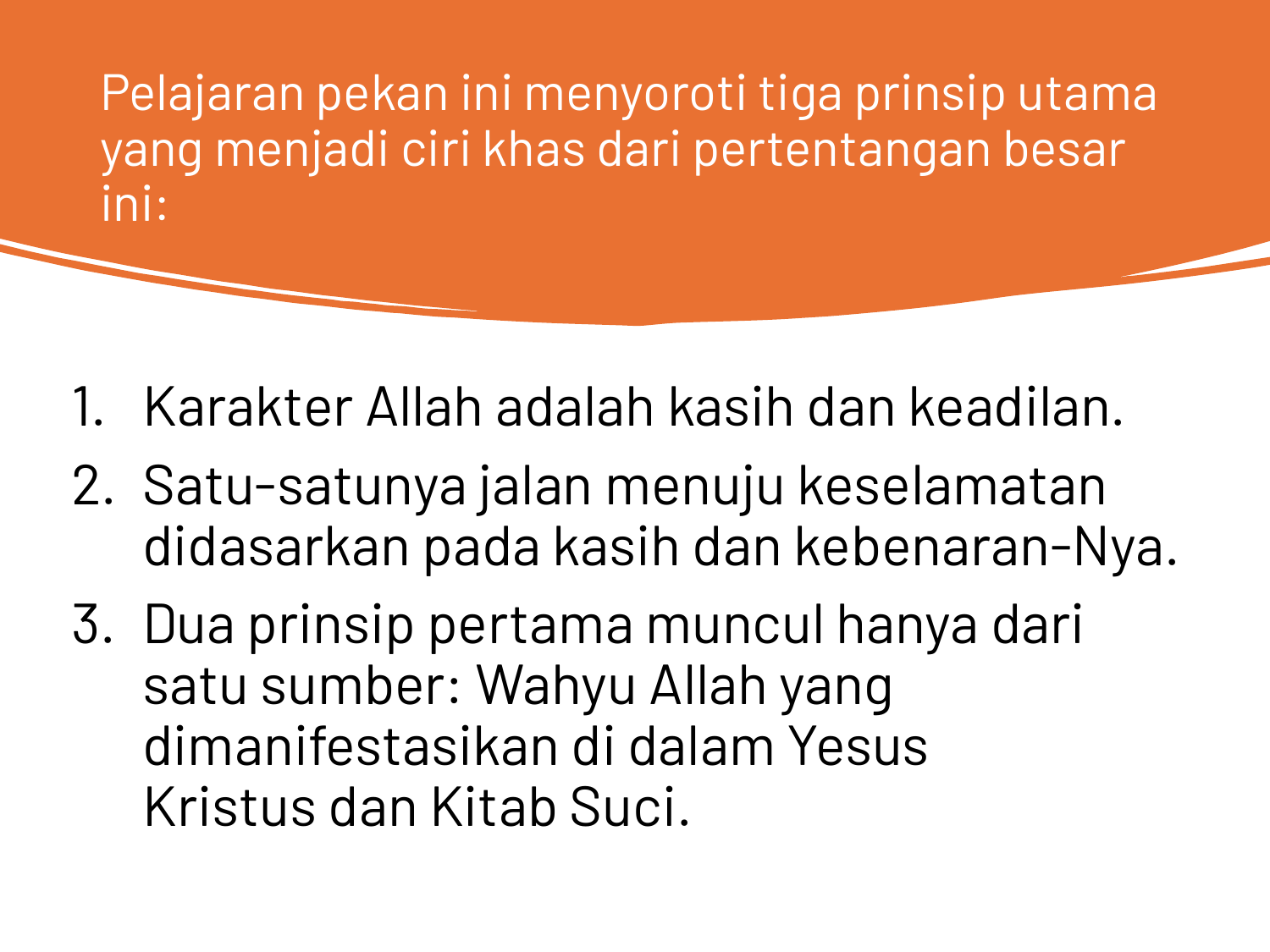

# Pelajaran pekan ini menyoroti tiga prinsip utama yang menjadi ciri khas dari pertentangan besar ini:
Karakter Allah adalah kasih dan keadilan.
Satu-satunya jalan menuju keselamatan didasarkan pada kasih dan kebenaran-Nya.
Dua prinsip pertama muncul hanya dari satu sumber: Wahyu Allah yang dimanifestasikan di dalam Yesus Kristus dan Kitab Suci.